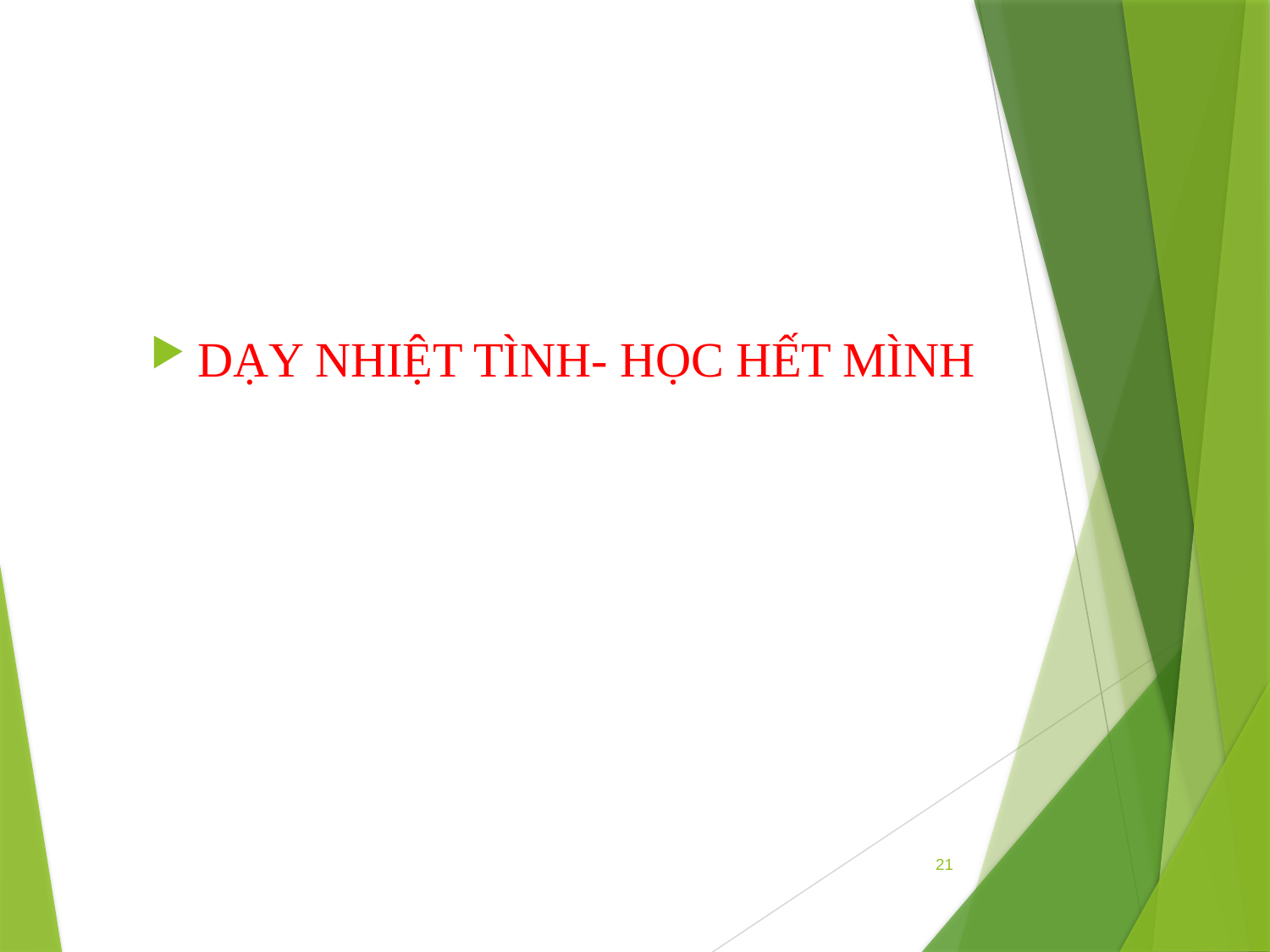

DẠY NHIỆT TÌNH- HỌC HẾT MÌNH
21